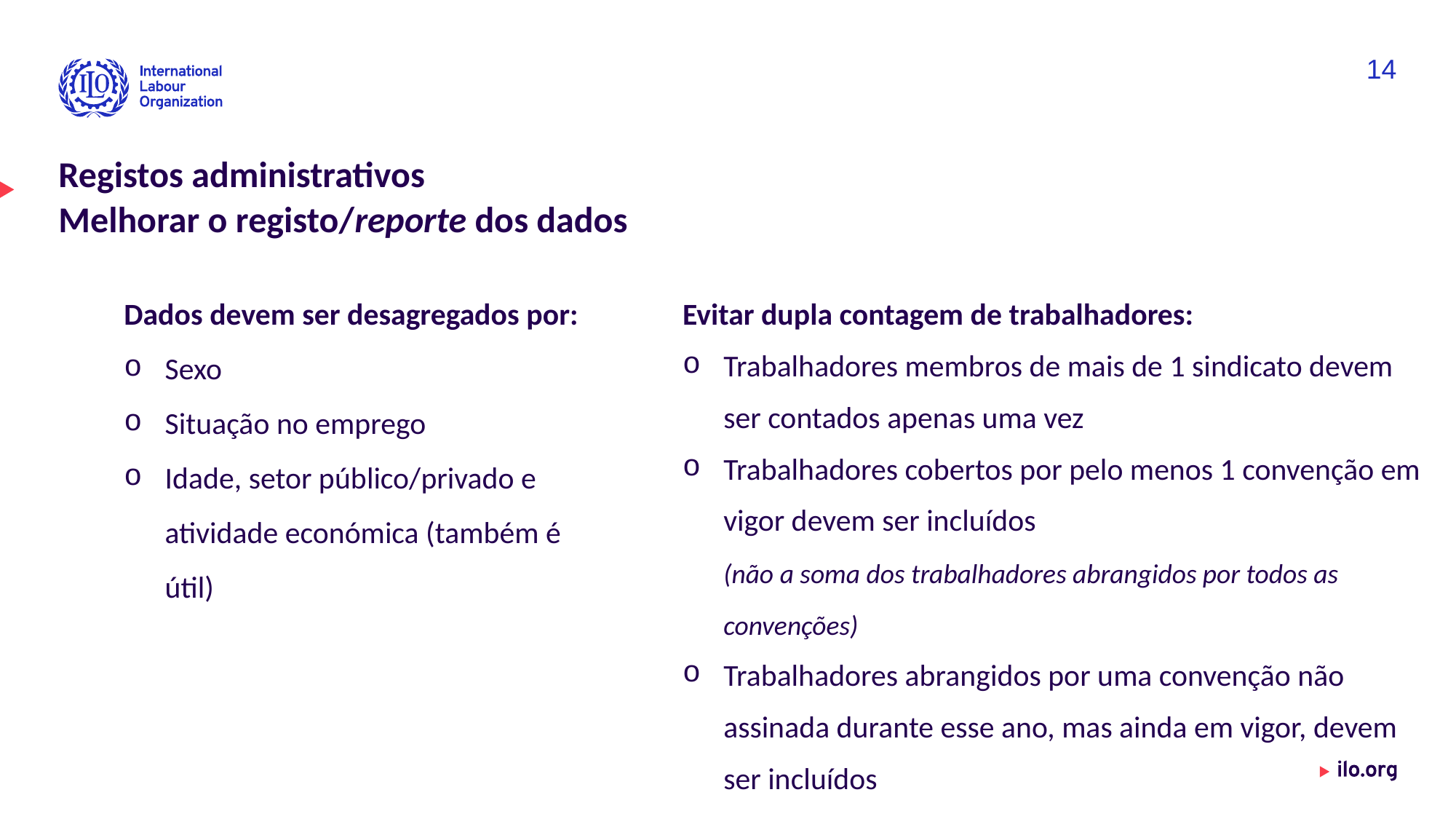

14
Registos administrativos
Melhorar o registo/reporte dos dados
Dados devem ser desagregados por:
Sexo
Situação no emprego
Idade, setor público/privado e atividade económica (também é útil)
Evitar dupla contagem de trabalhadores:
Trabalhadores membros de mais de 1 sindicato devem ser contados apenas uma vez
Trabalhadores cobertos por pelo menos 1 convenção em vigor devem ser incluídos
(não a soma dos trabalhadores abrangidos por todos as convenções)
Trabalhadores abrangidos por uma convenção não assinada durante esse ano, mas ainda em vigor, devem ser incluídos
Date: Monday / 01 / October / 2019